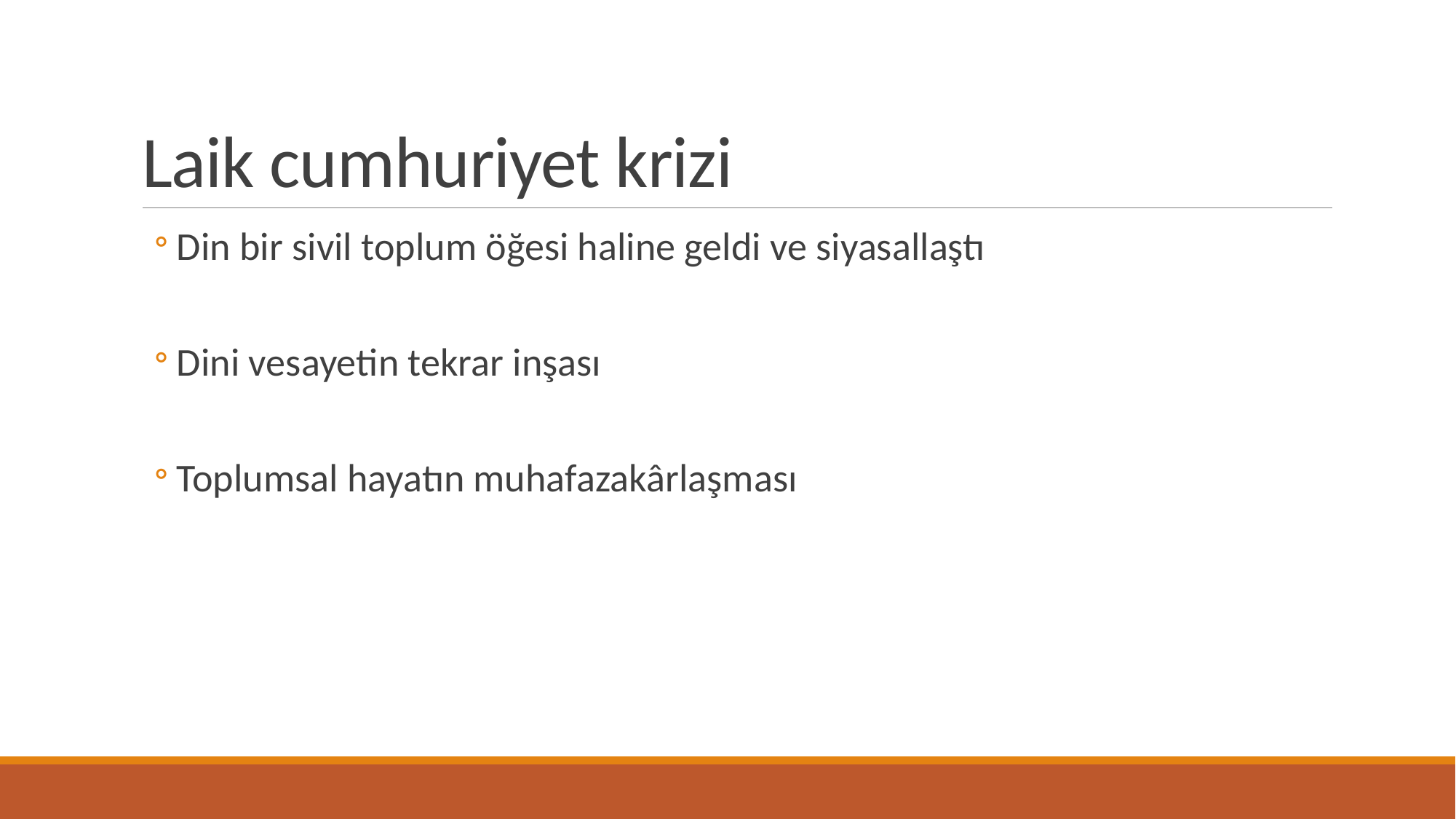

# Laik cumhuriyet krizi
Din bir sivil toplum öğesi haline geldi ve siyasallaştı

Dini vesayetin tekrar inşası

Toplumsal hayatın muhafazakârlaşması